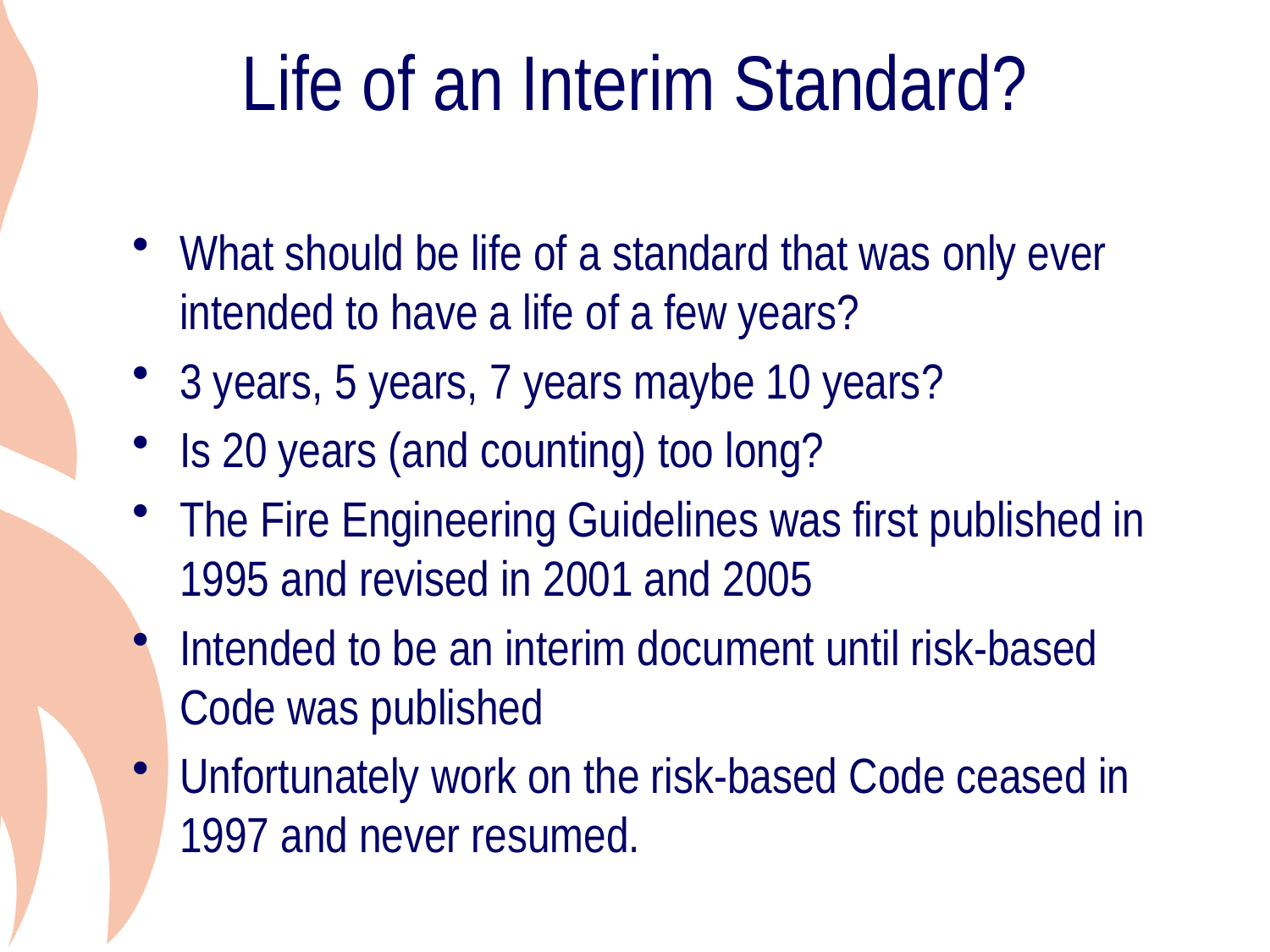

# Life of an Interim Standard?
What should be life of a standard that was only ever intended to have a life of a few years?
3 years, 5 years, 7 years maybe 10 years?
Is 20 years (and counting) too long?
The Fire Engineering Guidelines was first published in 1995 and revised in 2001 and 2005
Intended to be an interim document until risk-based Code was published
Unfortunately work on the risk-based Code ceased in 1997 and never resumed.
777